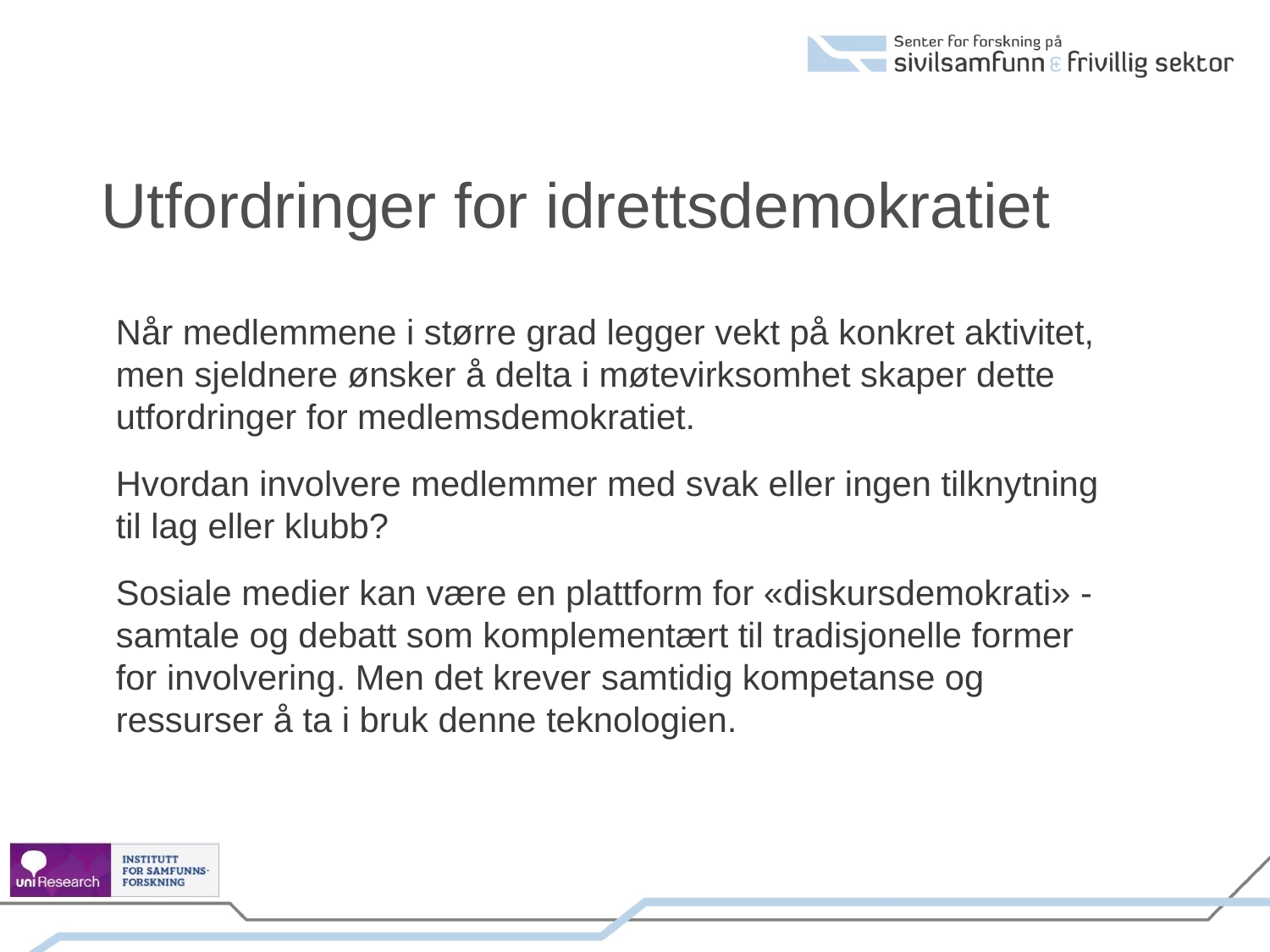

Utfordringer for idrettsdemokratiet
Når medlemmene i større grad legger vekt på konkret aktivitet, men sjeldnere ønsker å delta i møtevirksomhet skaper dette utfordringer for medlemsdemokratiet.
Hvordan involvere medlemmer med svak eller ingen tilknytning til lag eller klubb?
Sosiale medier kan være en plattform for «diskursdemokrati» - samtale og debatt som komplementært til tradisjonelle former for involvering. Men det krever samtidig kompetanse og ressurser å ta i bruk denne teknologien.